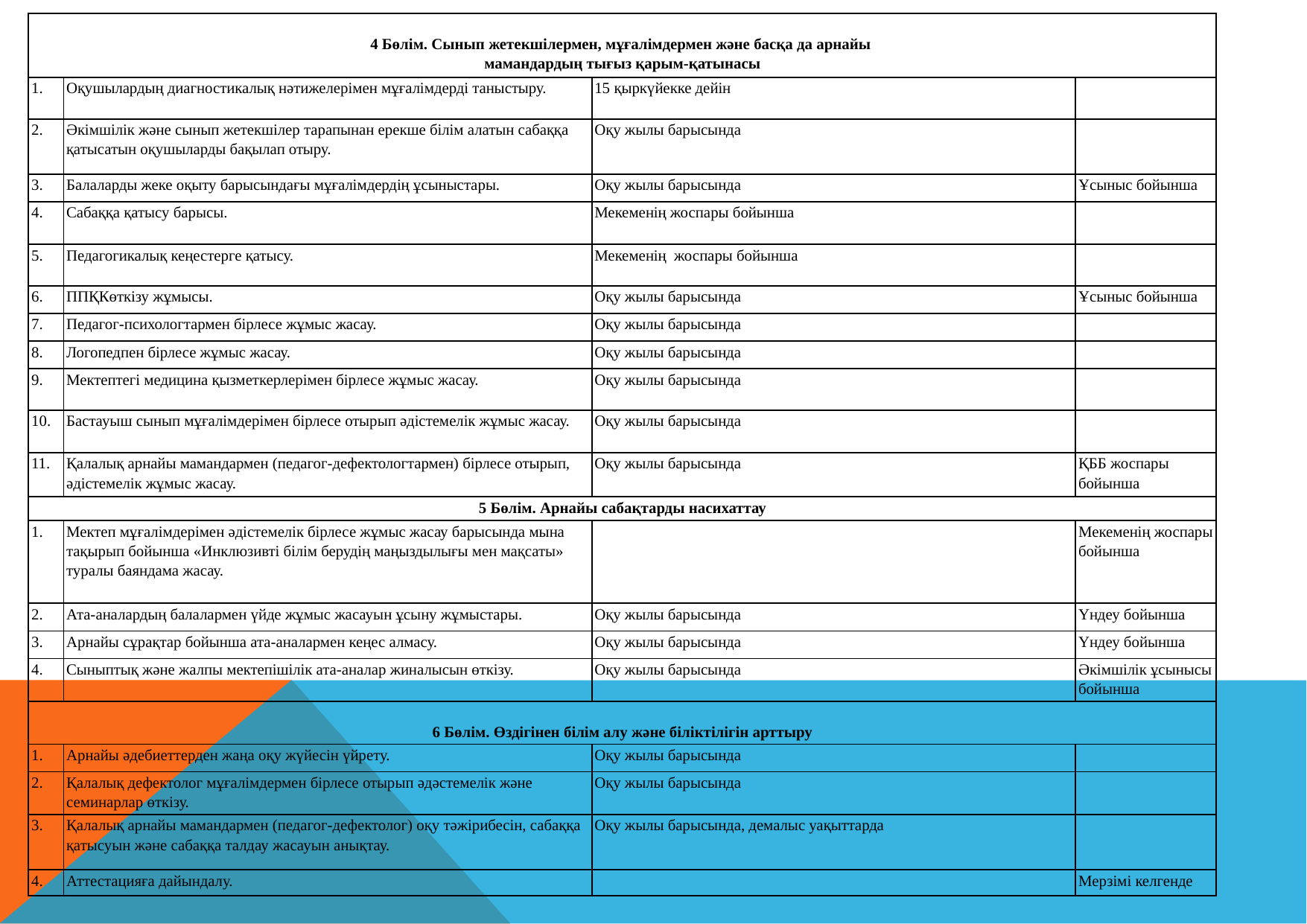

| 4 Бөлім. Сынып жетекшілермен, мұғалімдермен және басқа да арнайы мамандардың тығыз қарым-қатынасы |  |  |  |
| --- | --- | --- | --- |
| 1. | Оқушылардың диагностикалық нәтижелерімен мұғалімдерді таныстыру. | 15 қыркүйекке дейін |  |
| 2. | Әкімшілік және сынып жетекшілер тарапынан ерекше білім алатын сабаққа қатысатын оқушыларды бақылап отыру. | Оқу жылы барысында |  |
| 3. | Балаларды жеке оқыту барысындағы мұғалімдердің ұсыныстары. | Оқу жылы барысында | Ұсыныс бойынша |
| 4. | Сабаққа қатысу барысы. | Мекеменің жоспары бойынша |  |
| 5. | Педагогикалық кеңестерге қатысу. | Мекеменің жоспары бойынша |  |
| 6. | ППҚКөткізу жұмысы. | Оқу жылы барысында | Ұсыныс бойынша |
| 7. | Педагог-психологтармен бірлесе жұмыс жасау. | Оқу жылы барысында |  |
| 8. | Логопедпен бірлесе жұмыс жасау. | Оқу жылы барысында |  |
| 9. | Мектептегі медицина қызметкерлерімен бірлесе жұмыс жасау. | Оқу жылы барысында |  |
| 10. | Бастауыш сынып мұғалімдерімен бірлесе отырып әдістемелік жұмыс жасау. | Оқу жылы барысында |  |
| 11. | Қалалық арнайы мамандармен (педагог-дефектологтармен) бірлесе отырып, әдістемелік жұмыс жасау. | Оқу жылы барысында | ҚББ жоспары бойынша |
| 5 Бөлім. Арнайы сабақтарды насихаттау |  |  |  |
| 1. | Мектеп мұғалімдерімен әдістемелік бірлесе жұмыс жасау барысында мына тақырып бойынша «Инклюзивті білім берудің маңыздылығы мен мақсаты» туралы баяндама жасау. |  | Мекеменің жоспары бойынша |
| 2. | Ата-аналардың балалармен үйде жұмыс жасауын ұсыну жұмыстары. | Оқу жылы барысында | Үндеу бойынша |
| 3. | Арнайы сұрақтар бойынша ата-аналармен кеңес алмасу. | Оқу жылы барысында | Үндеу бойынша |
| 4. | Сыныптық және жалпы мектепішілік ата-аналар жиналысын өткізу. | Оқу жылы барысында | Әкімшілік ұсынысы бойынша |
| 6 Бөлім. Өздігінен білім алу және біліктілігін арттыру |  |  |  |
| 1. | Арнайы әдебиеттерден жаңа оқу жүйесін үйрету. | Оқу жылы барысында |  |
| 2. | Қалалық дефектолог мұғалімдермен бірлесе отырып әдәстемелік және семинарлар өткізу. | Оқу жылы барысында |  |
| 3. | Қалалық арнайы мамандармен (педагог-дефектолог) оқу тәжірибесін, сабаққа қатысуын және сабаққа талдау жасауын анықтау. | Оқу жылы барысында, демалыс уақыттарда |  |
| 4. | Аттестацияға дайындалу. |  | Мерзімі келгенде |